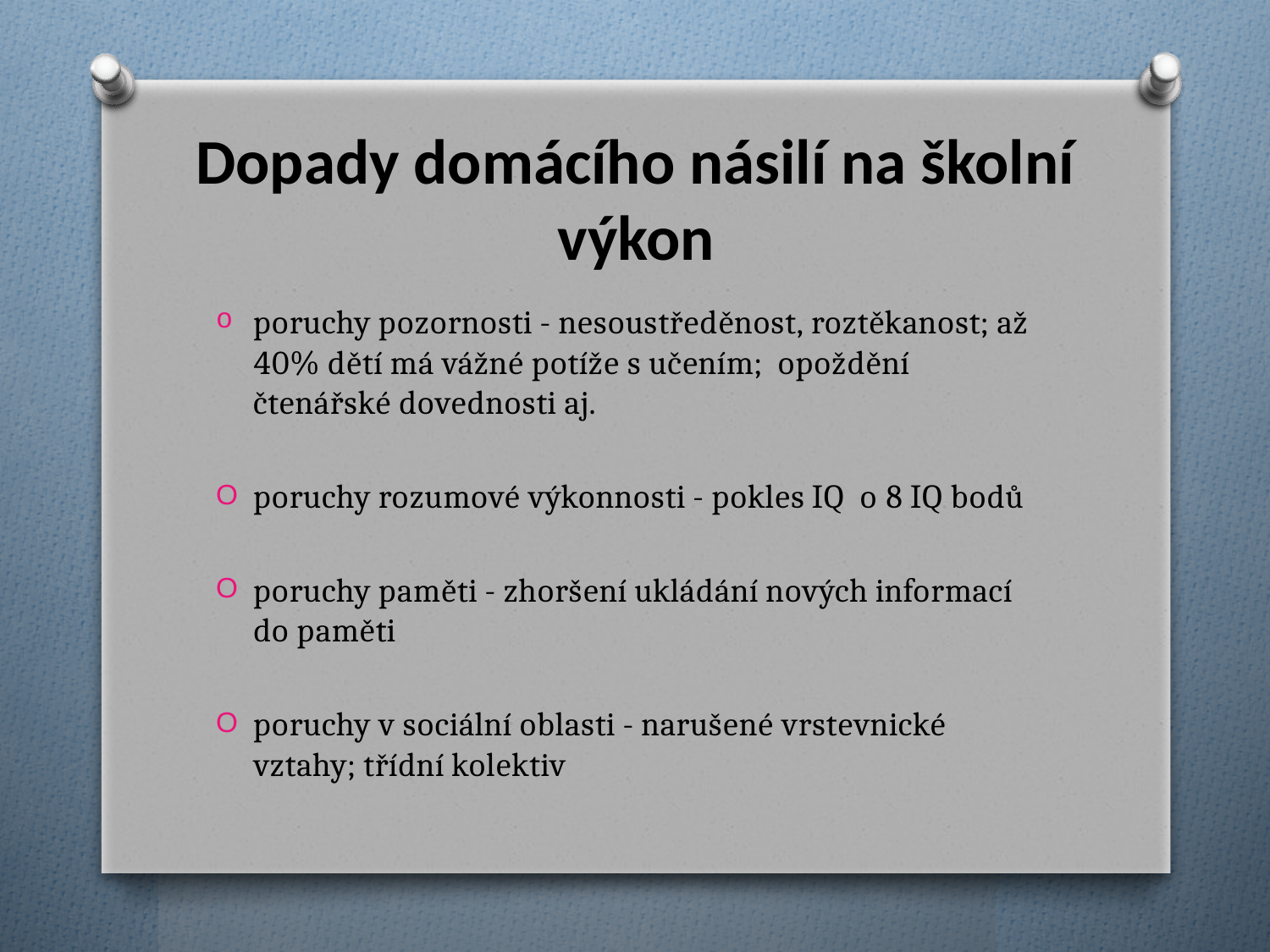

# Dopady domácího násilí na školní výkon
poruchy pozornosti - nesoustředěnost, roztěkanost; až 40% dětí má vážné potíže s učením;  opoždění čtenářské dovednosti aj.

poruchy rozumové výkonnosti - pokles IQ  o 8 IQ bodů

poruchy paměti - zhoršení ukládání nových informací do paměti

poruchy v sociální oblasti - narušené vrstevnické vztahy; třídní kolektiv